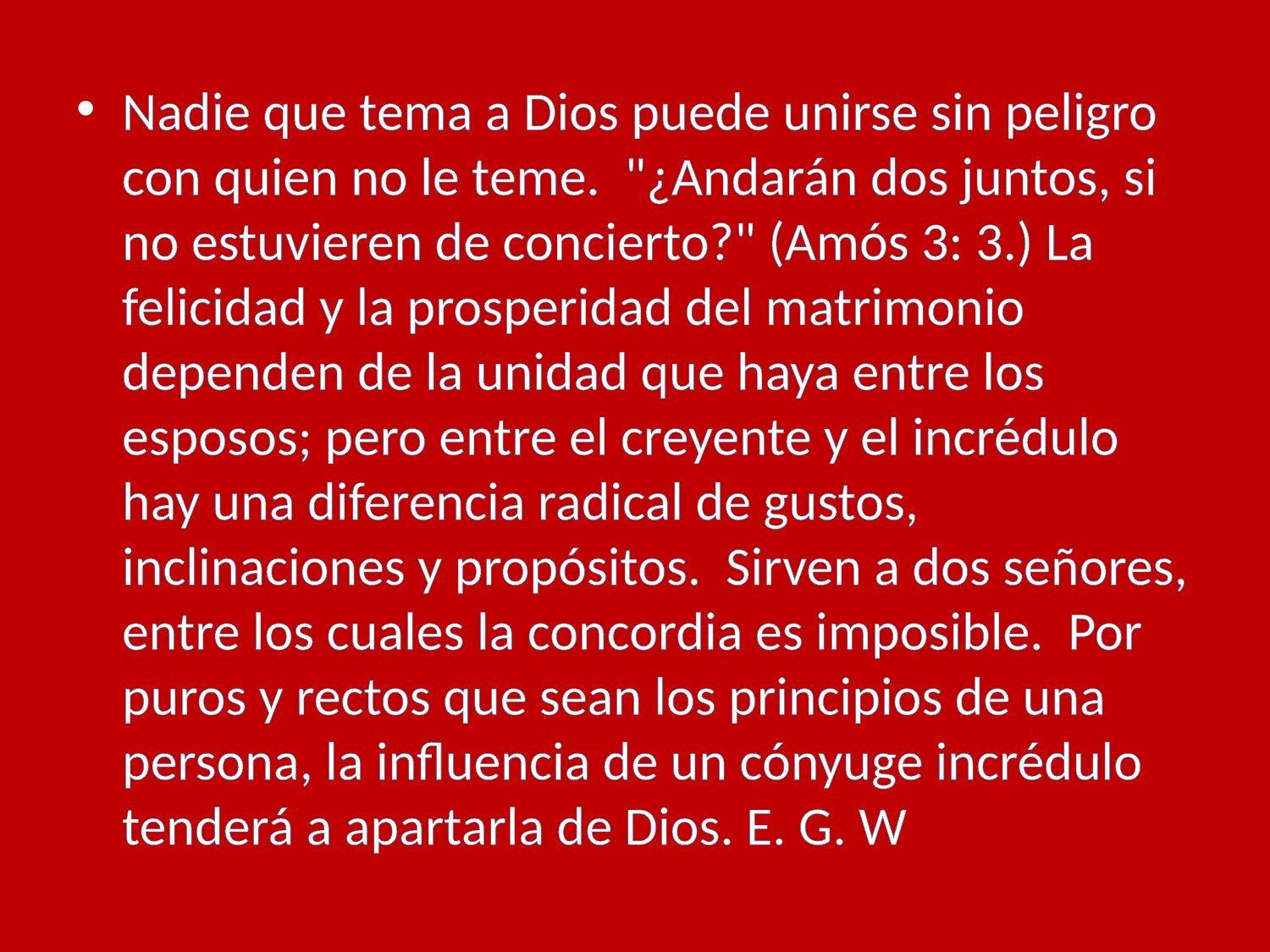

Nadie que tema a Dios puede unirse sin peligro con quien no le teme.  "¿Andarán dos juntos, si no estuvieren de concierto?" (Amós 3: 3.) La felicidad y la prosperidad del matrimonio dependen de la unidad que haya entre los esposos; pero entre el creyente y el incrédulo hay una diferencia radical de gustos, inclinaciones y propósitos.  Sirven a dos señores, entre los cuales la concordia es imposible.  Por puros y rectos que sean los principios de una persona, la influencia de un cónyuge incrédulo tenderá a apartarla de Dios. E. G. W